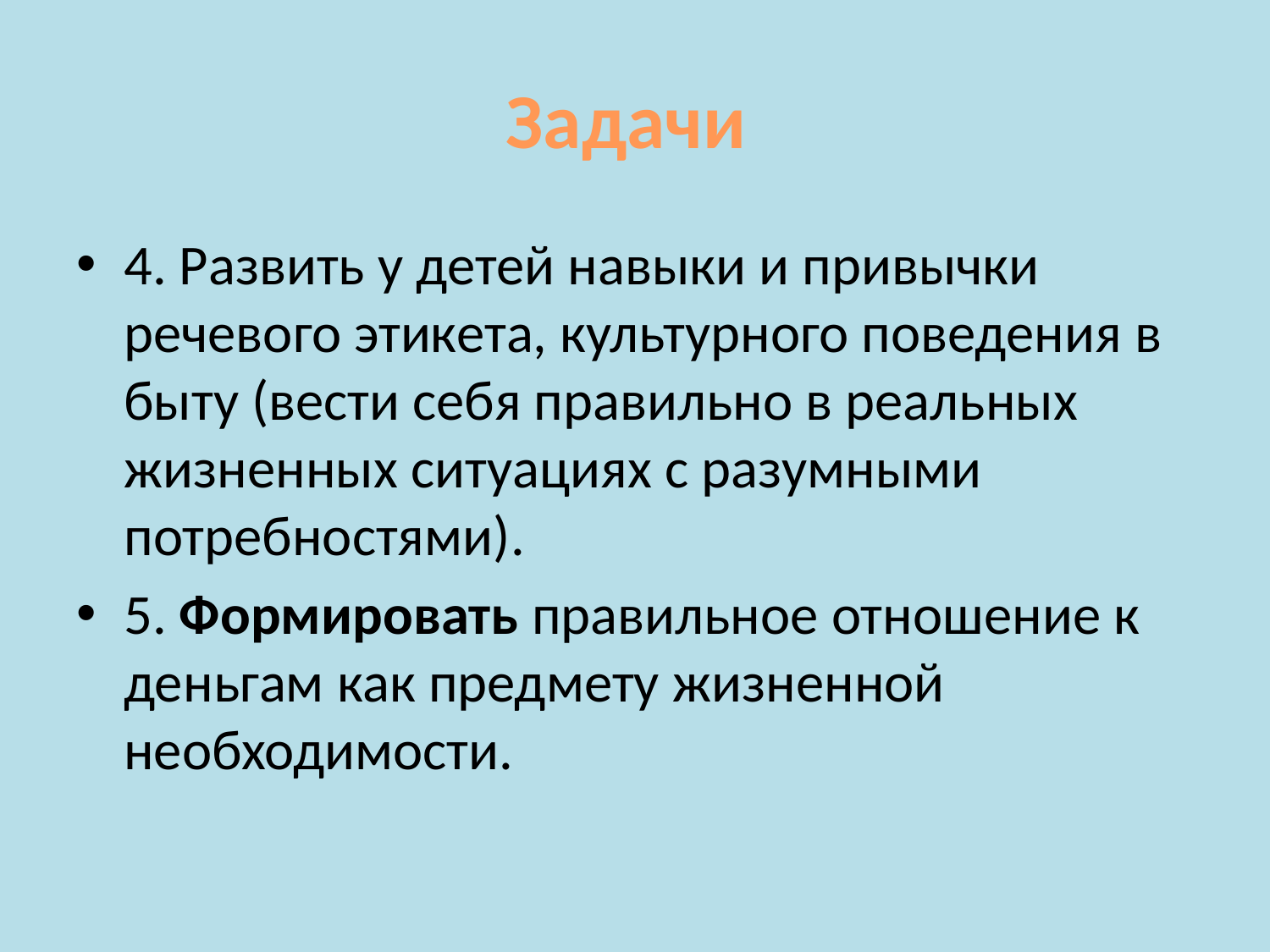

4. Развить у детей навыки и привычки речевого этикета, культурного поведения в быту (вести себя правильно в реальных жизненных ситуациях с разумными потребностями).
5. Формировать правильное отношение к деньгам как предмету жизненной необходимости.
# Задачи